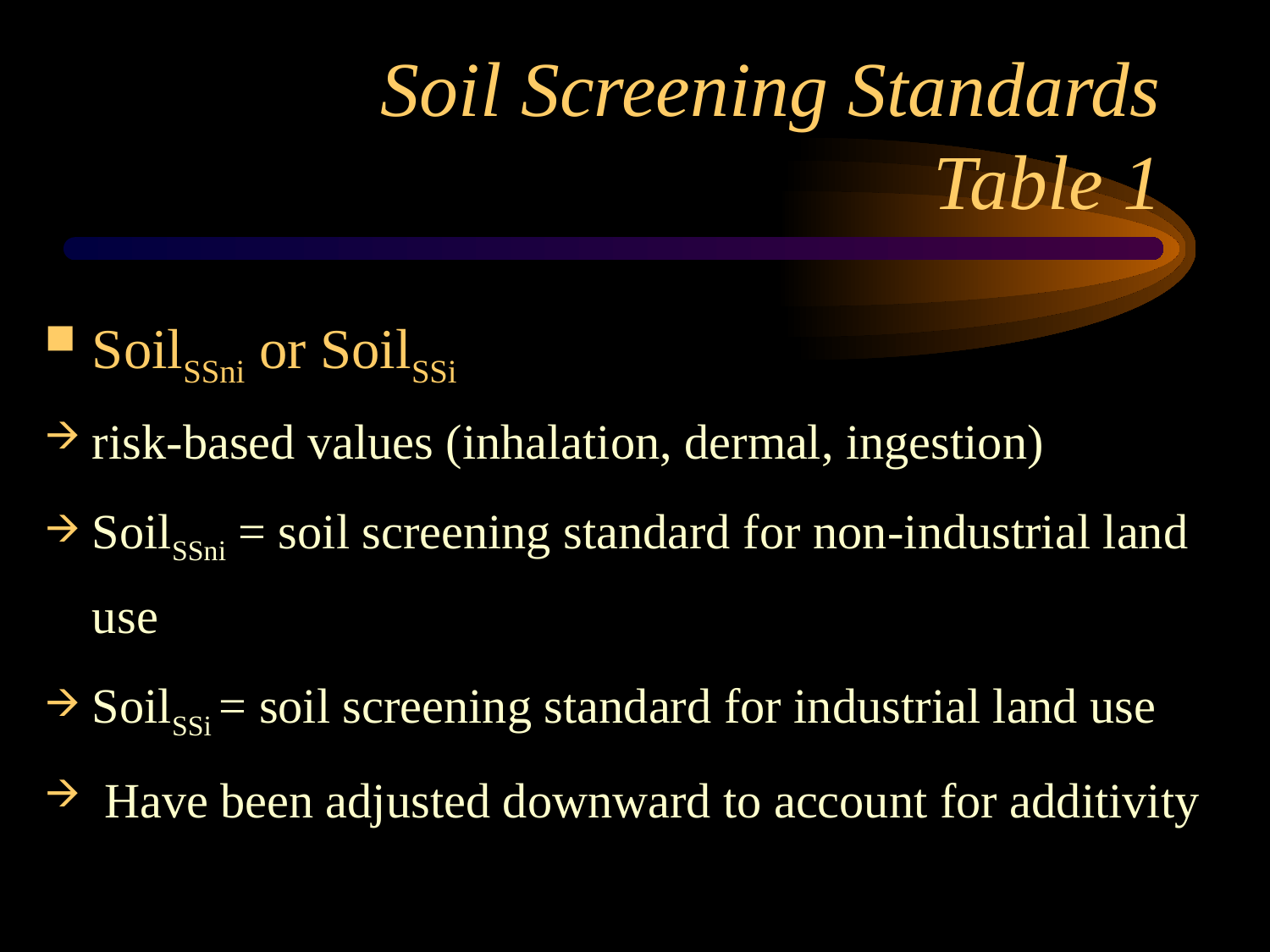

# Soil Screening Standards Table 1
SoilSSni or SoilSSi
risk-based values (inhalation, dermal, ingestion)
SoilSSni = soil screening standard for non-industrial land use
SoilSSi = soil screening standard for industrial land use
 Have been adjusted downward to account for additivity